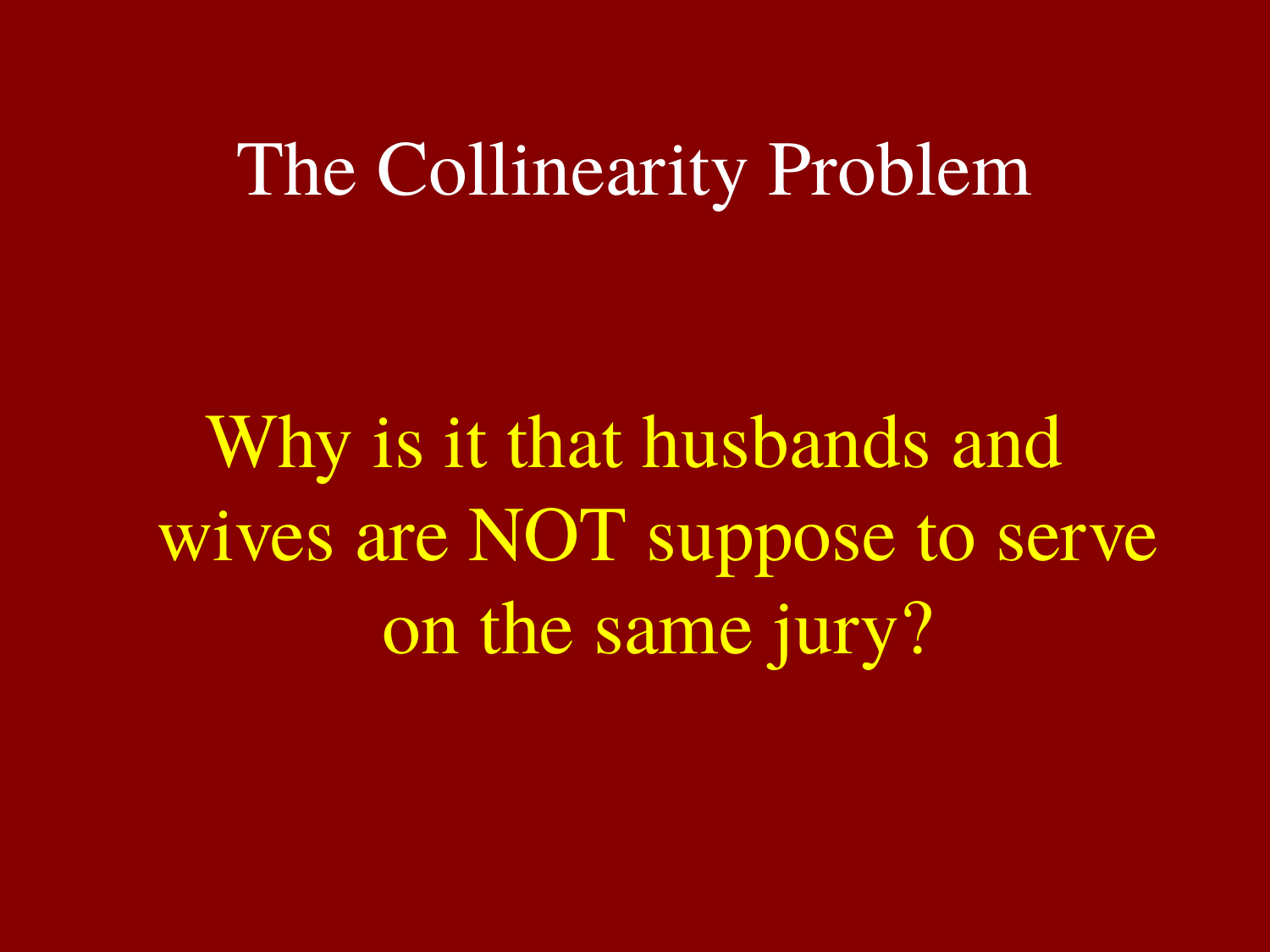

# The Collinearity Problem

Why is it that husbands and wives are NOT suppose to serve on the same jury?